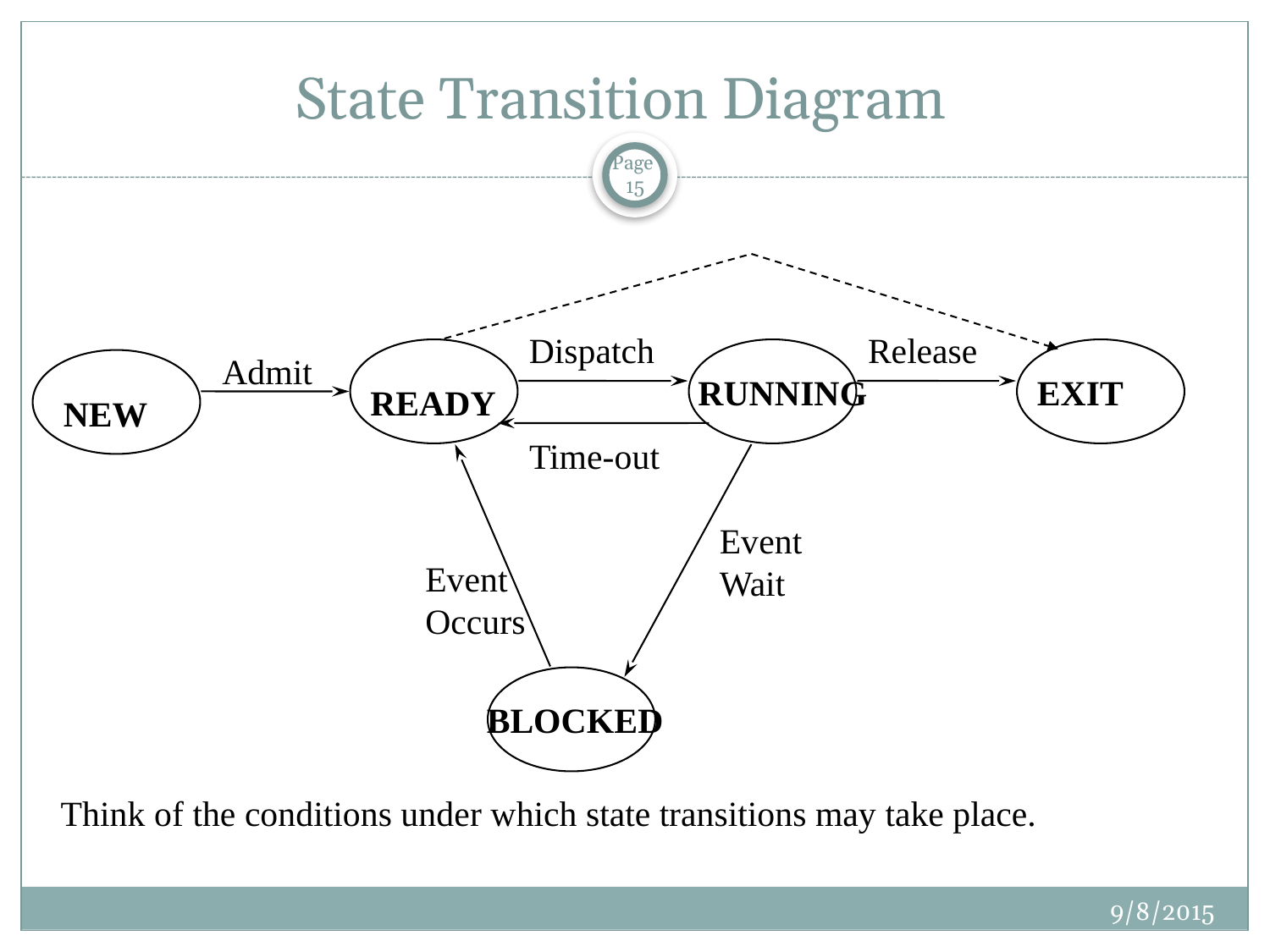

# State Transition Diagram
Page 15

Dispatch
Release

Admit

RUNNING
EXIT
READY

NEW

Time-out

Event
Wait
Event
Occurs

BLOCKED
Think of the conditions under which state transitions may take place.
9/8/2015